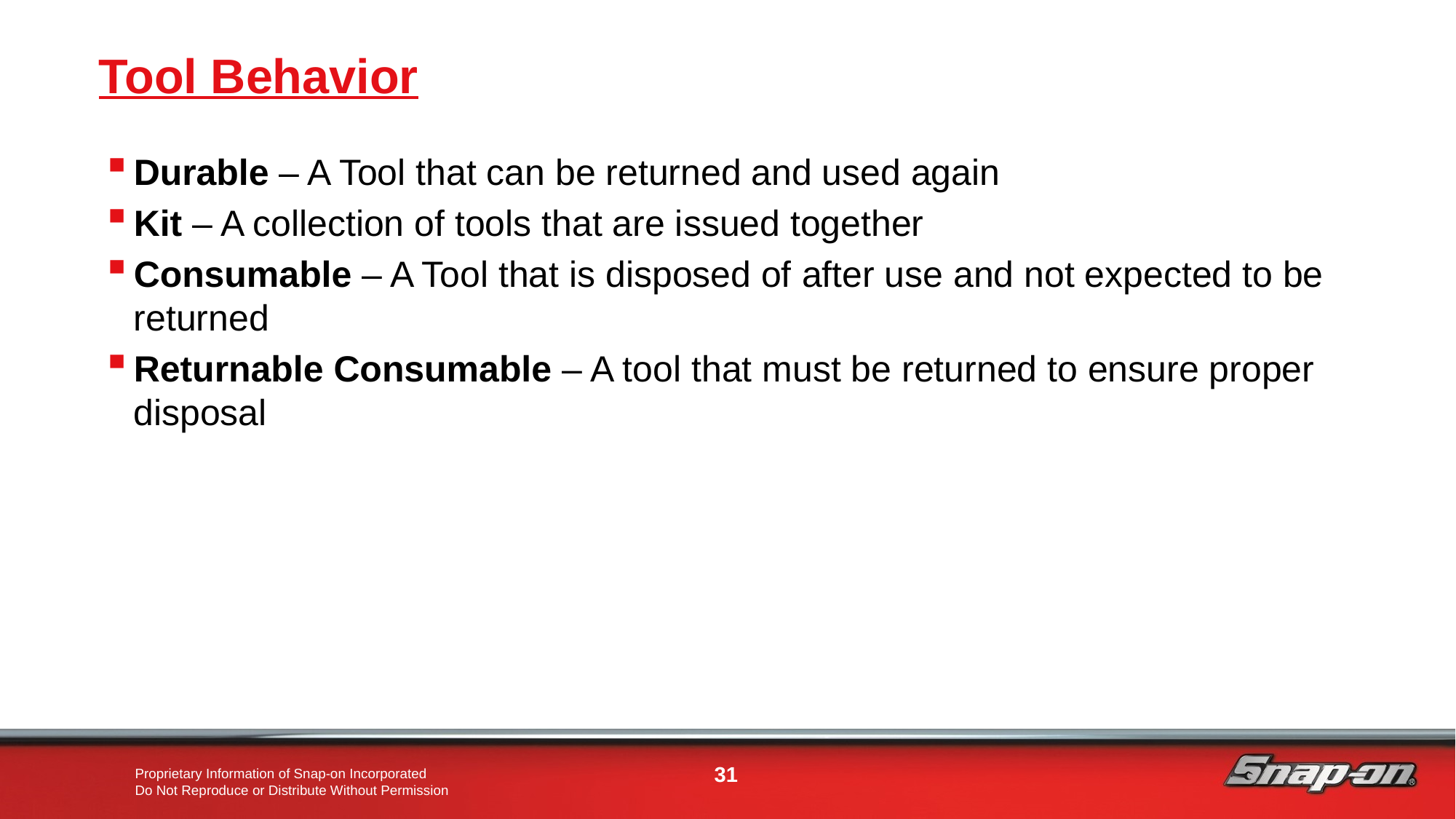

# Tool Behavior
Durable – A Tool that can be returned and used again
Kit – A collection of tools that are issued together
Consumable – A Tool that is disposed of after use and not expected to be returned
Returnable Consumable – A tool that must be returned to ensure proper disposal
31